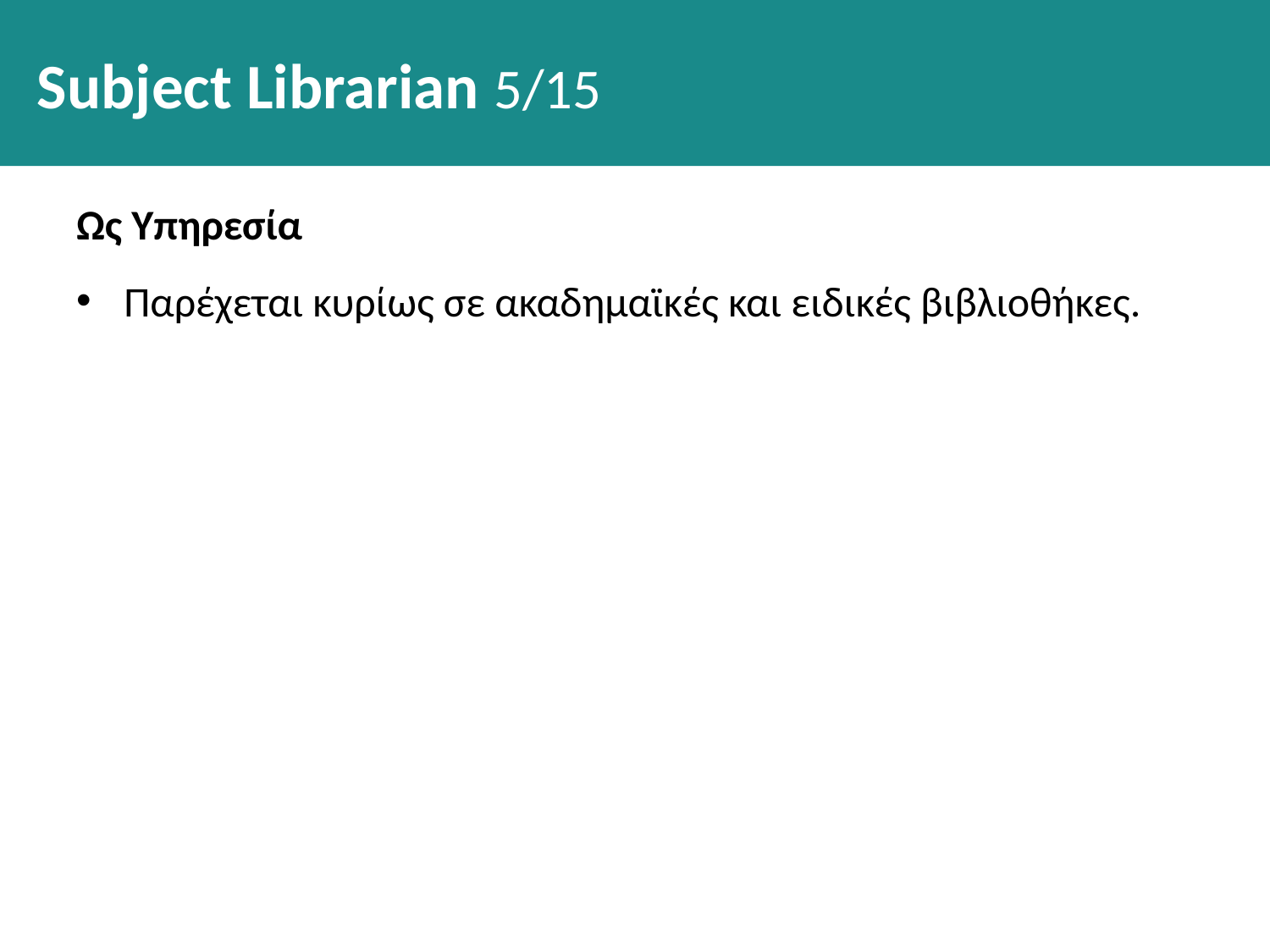

# Subject Librarian 5/15
Ως Υπηρεσία
Παρέχεται κυρίως σε ακαδημαϊκές και ειδικές βιβλιοθήκες.